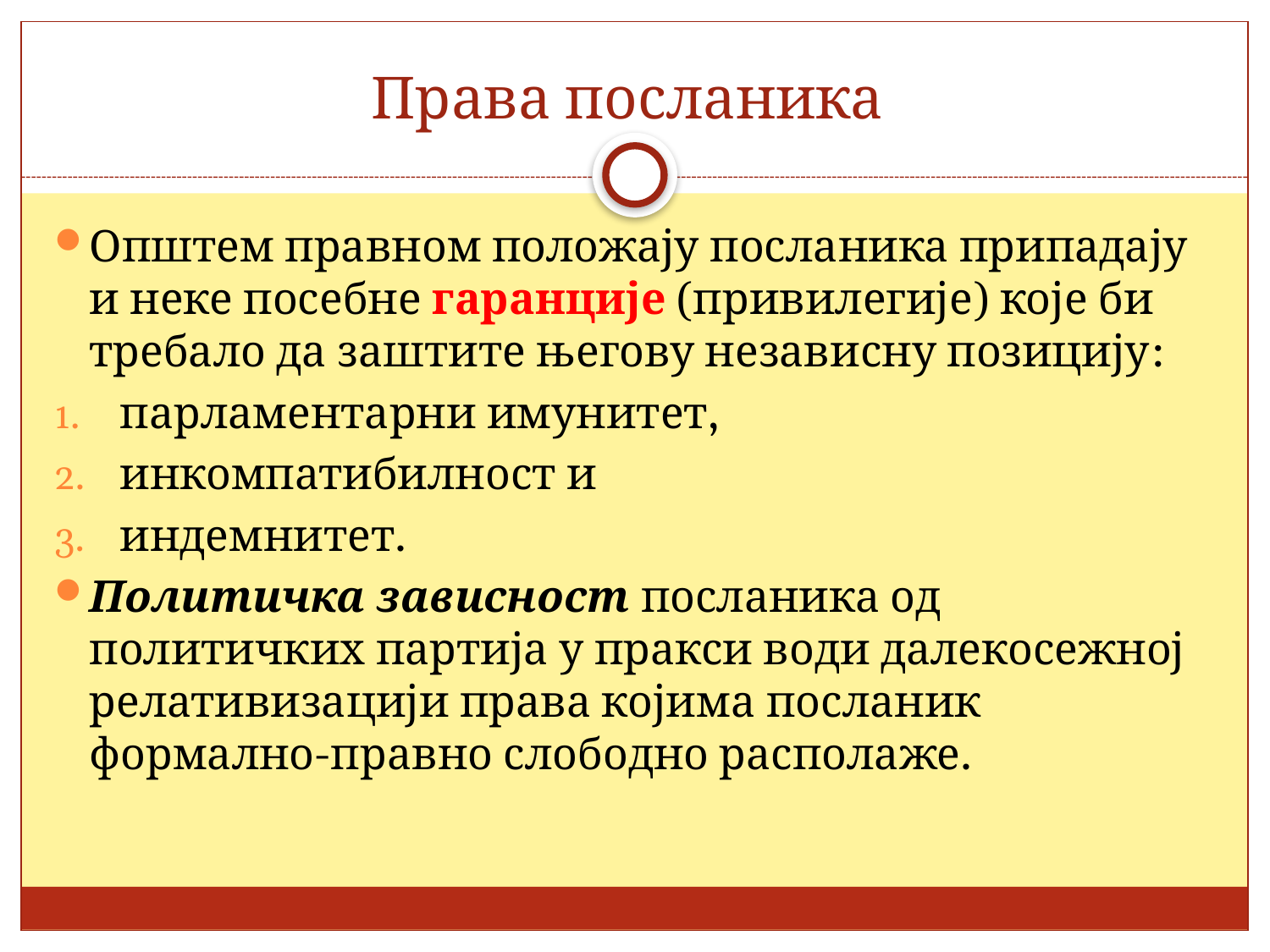

# Права посланика
Општем правном положају посланика припадају и неке посебне гаранције (привилегије) које би требало да заштите његову независну позицију:
парламентарни имунитет,
инкомпатибилност и
индемнитет.
Политичка зависност посланика од политичких партија у пракси води далекосежној релативизацији права којима посланик формално-правно слободно располаже.